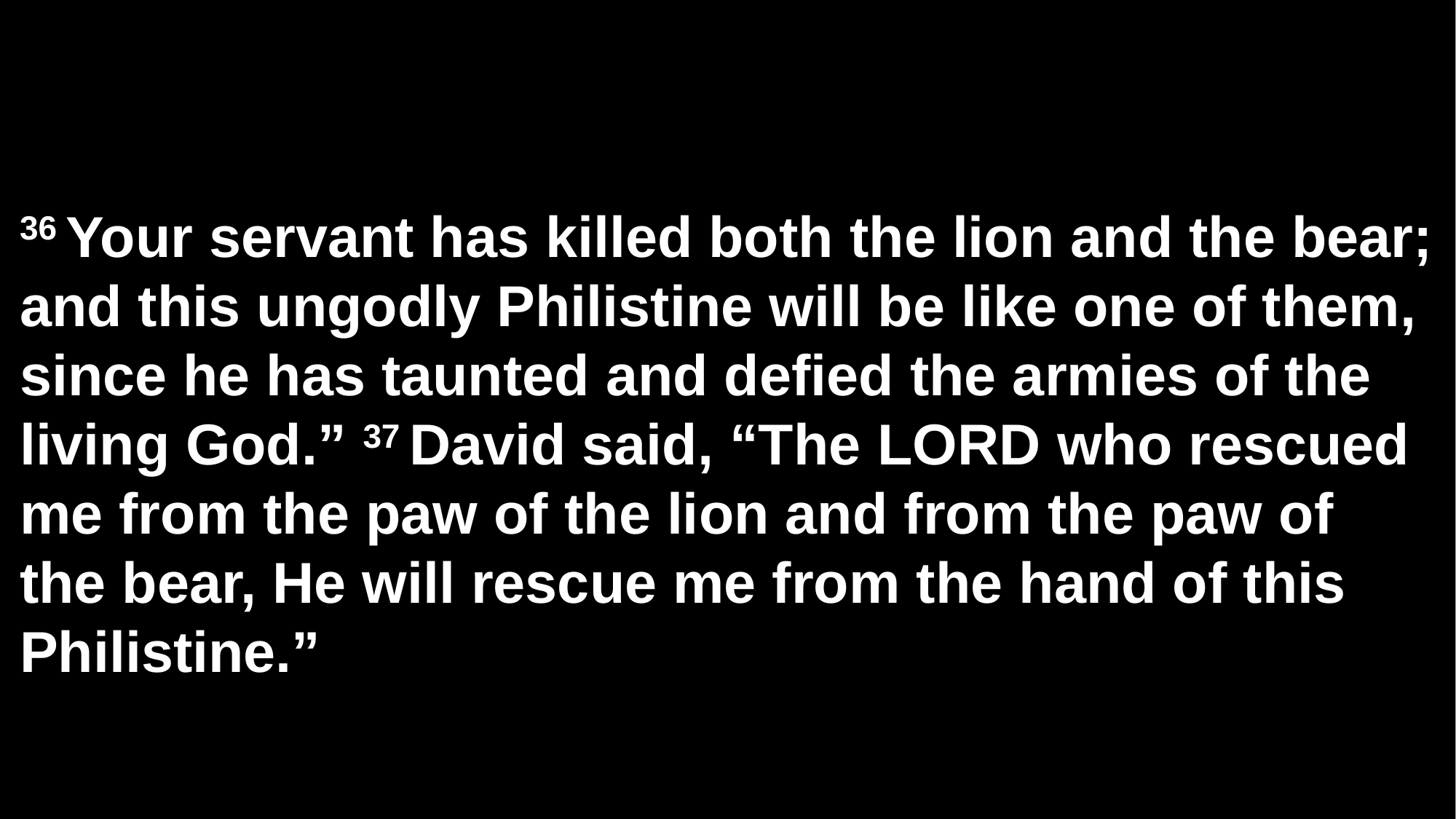

36 Your servant has killed both the lion and the bear; and this ungodly Philistine will be like one of them, since he has taunted and defied the armies of the living God.” 37 David said, “The Lord who rescued me from the paw of the lion and from the paw of the bear, He will rescue me from the hand of this Philistine.”